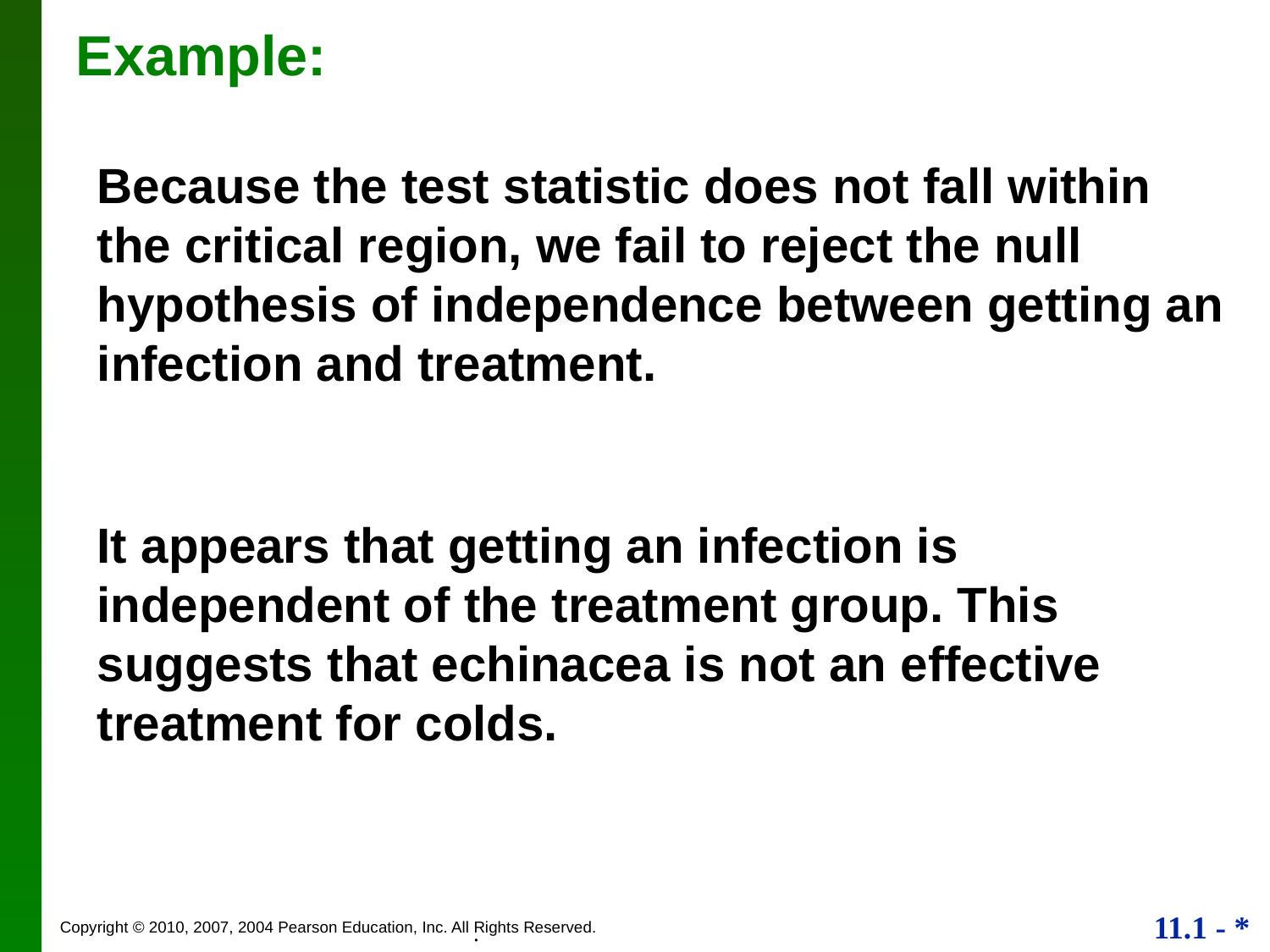

# Example:
Because the test statistic does not fall within the critical region, we fail to reject the null hypothesis of independence between getting an infection and treatment.
It appears that getting an infection is independent of the treatment group. This suggests that echinacea is not an effective treatment for colds.
.
.